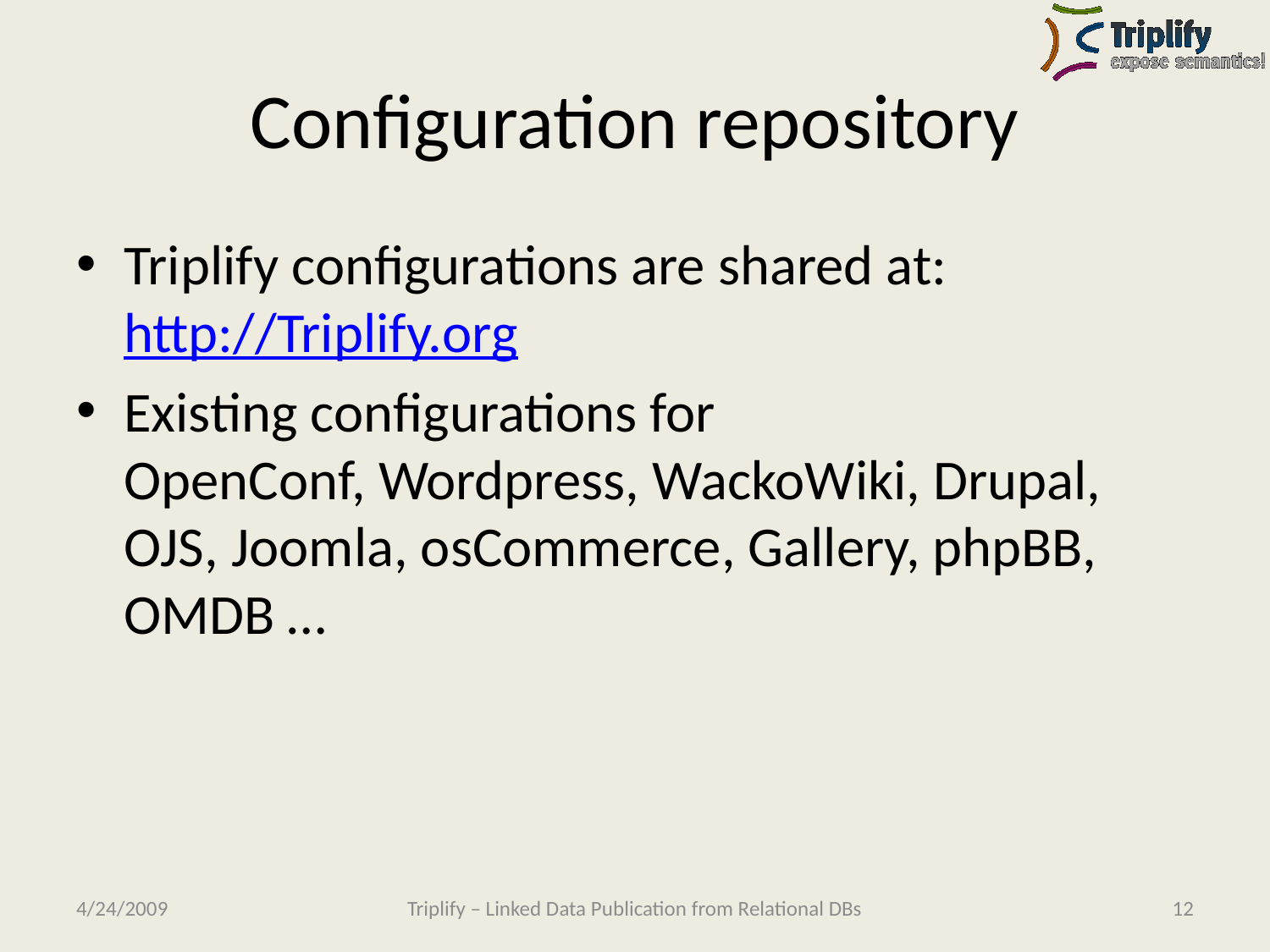

# Configuration repository
Triplify configurations are shared at: http://Triplify.org
Existing configurations for
OpenConf, Wordpress, WackoWiki, Drupal, OJS, Joomla, osCommerce, Gallery, phpBB, OMDB …
4/24/2009
Triplify – Linked Data Publication from Relational DBs
12